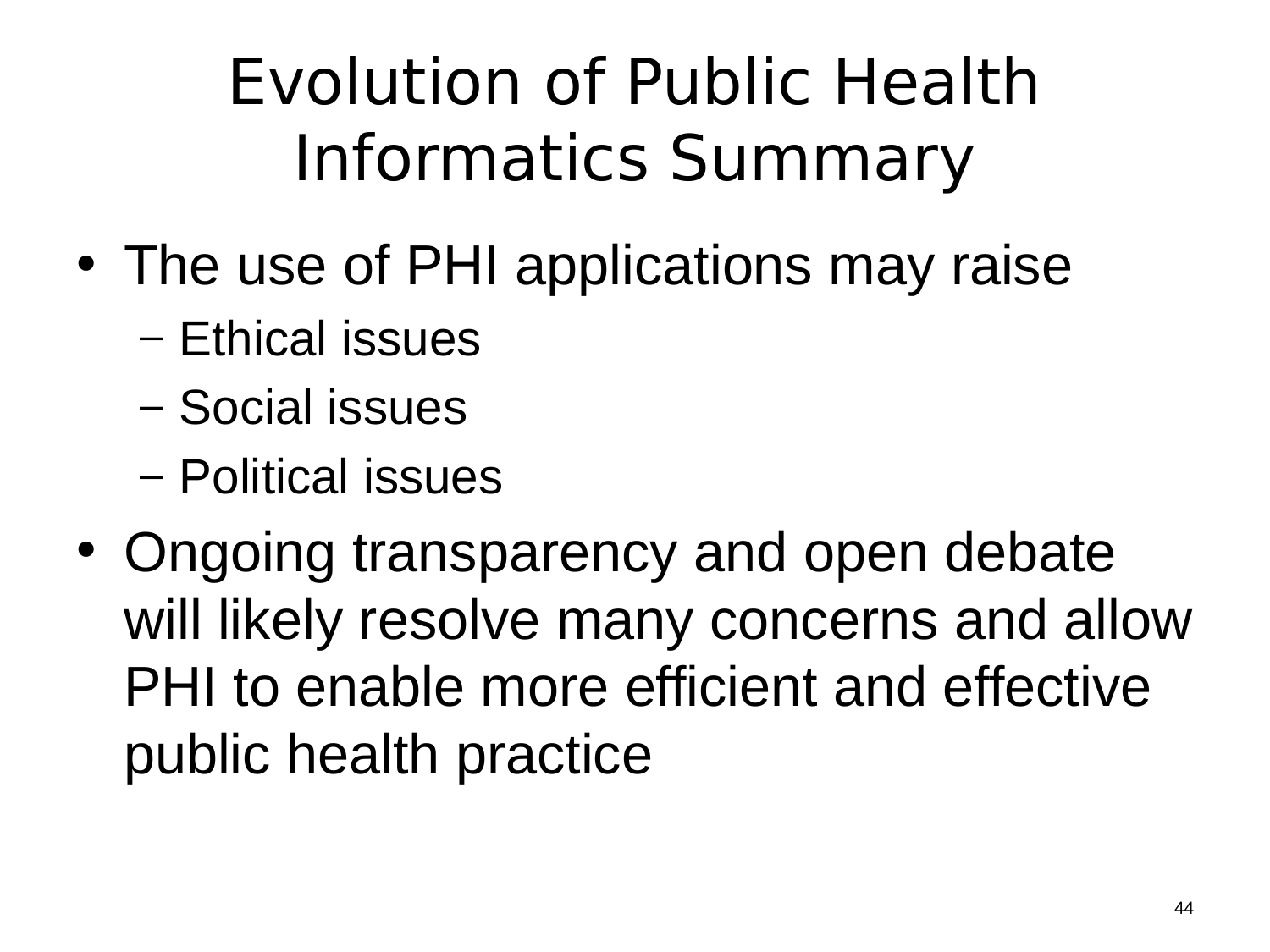

# Evolution of Public Health Informatics Summary
The use of PHI applications may raise
Ethical issues
Social issues
Political issues
Ongoing transparency and open debate will likely resolve many concerns and allow PHI to enable more efficient and effective public health practice
44